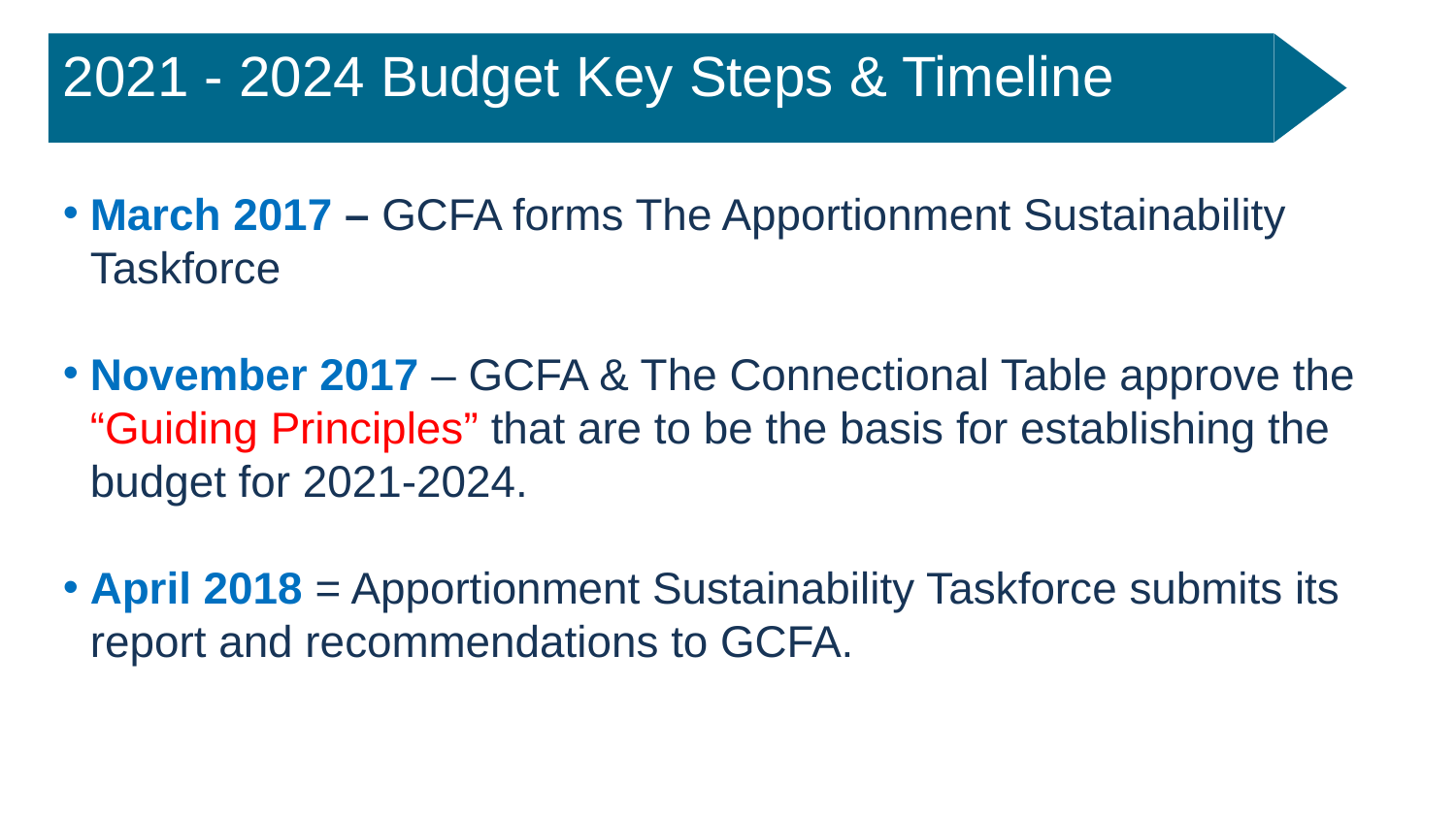

2021 - 2024 Budget Key Steps & Timeline

March 2017 – GCFA forms The Apportionment Sustainability Taskforce

November 2017 – GCFA & The Connectional Table approve the “Guiding Principles” that are to be the basis for establishing the budget for 2021-2024.

April 2018 = Apportionment Sustainability Taskforce submits its report and recommendations to GCFA.